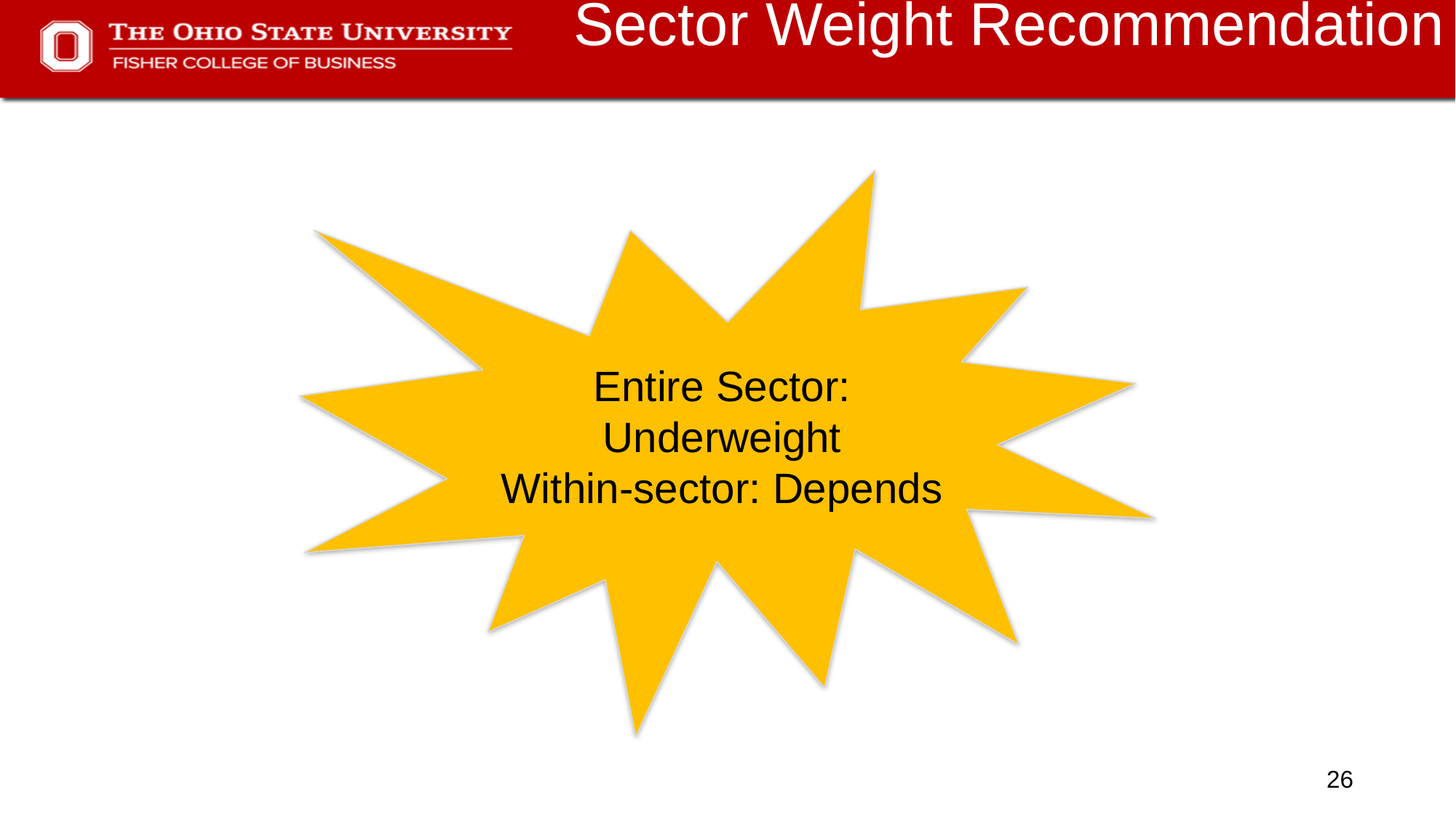

Sector Weight Recommendation
Entire Sector: Underweight
Within-sector: Depends